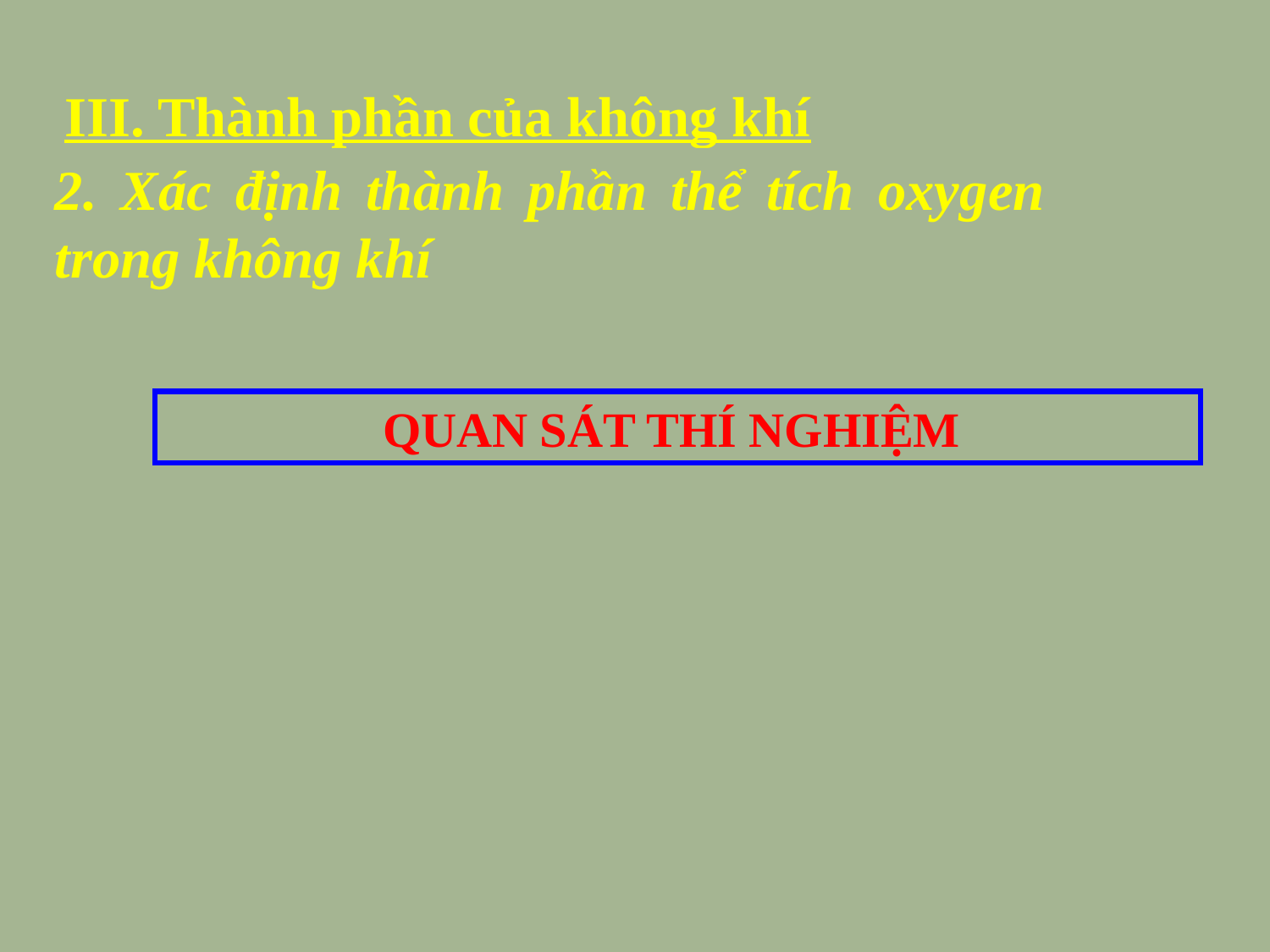

III. Thành phần của không khí
2. Xác định thành phần thể tích oxygen trong không khí
QUAN SÁT THÍ NGHIỆM